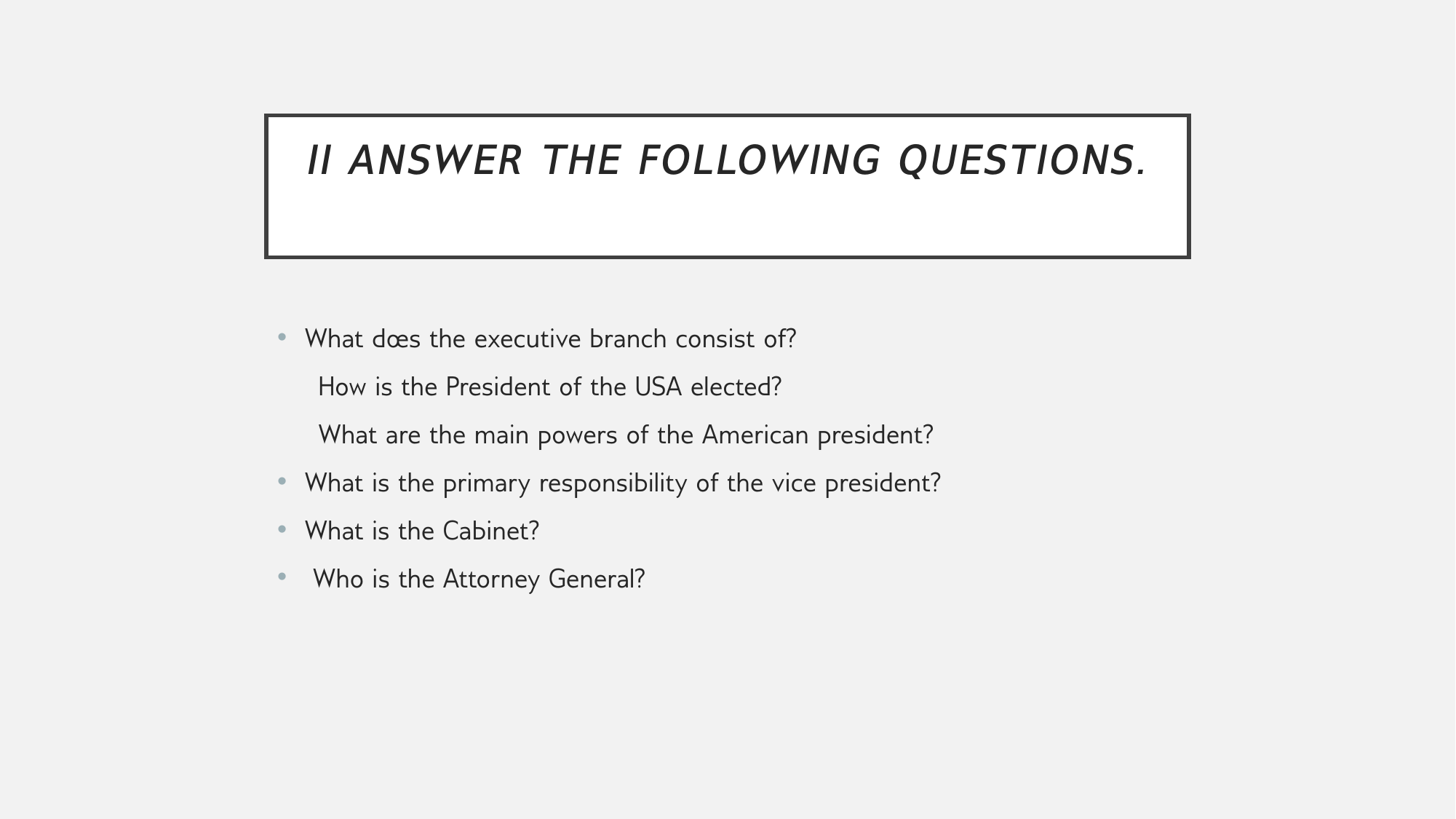

# II Answer the following questions.
What does the executive branch consist of?
     How is the President of the USA elected?
     What are the main powers of the American president?
What is the primary responsibility of the vice president?
What is the Cabinet?
 Who is the Attorney General?